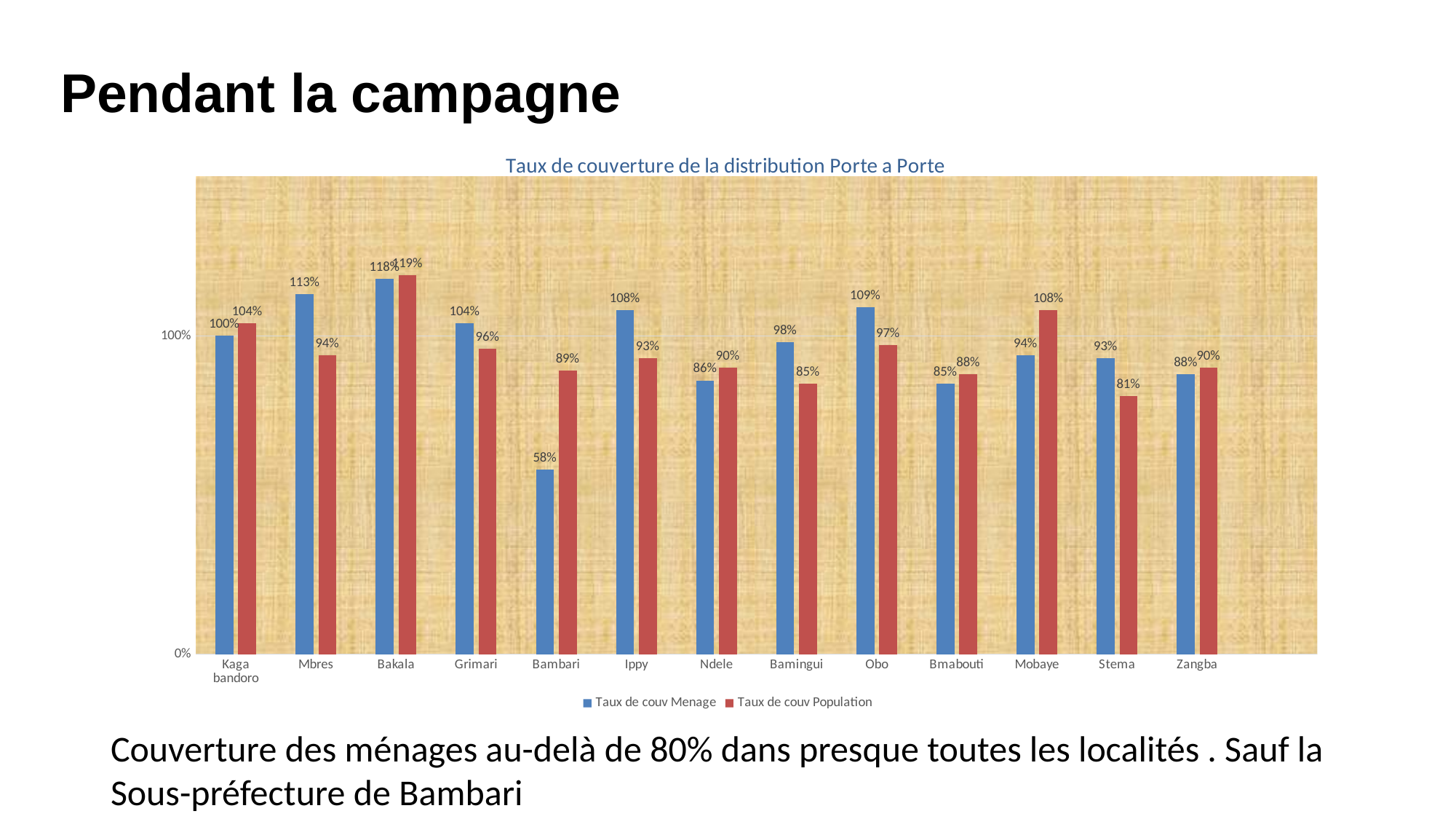

# Pendant la campagne

### Chart: Taux de couverture de la distribution Porte a Porte

| Category | Taux de couv Menage | Taux de couv Population |
|---|---|---|
| Kaga bandoro | 1.0 | 1.04 |
| Mbres | 1.13 | 0.94 |
| Bakala | 1.18 | 1.19 |
| Grimari | 1.04 | 0.96 |
| Bambari | 0.58 | 0.89 |
| Ippy | 1.08 | 0.93 |
| Ndele | 0.86 | 0.9 |
| Bamingui | 0.98 | 0.85 |
| Obo | 1.09 | 0.97 |
| Bmabouti | 0.85 | 0.88 |
| Mobaye | 0.94 | 1.08 |
| Stema | 0.93 | 0.81 |
| Zangba | 0.88 | 0.9 |
Couverture des ménages au-delà de 80% dans presque toutes les localités . Sauf la Sous-préfecture de Bambari